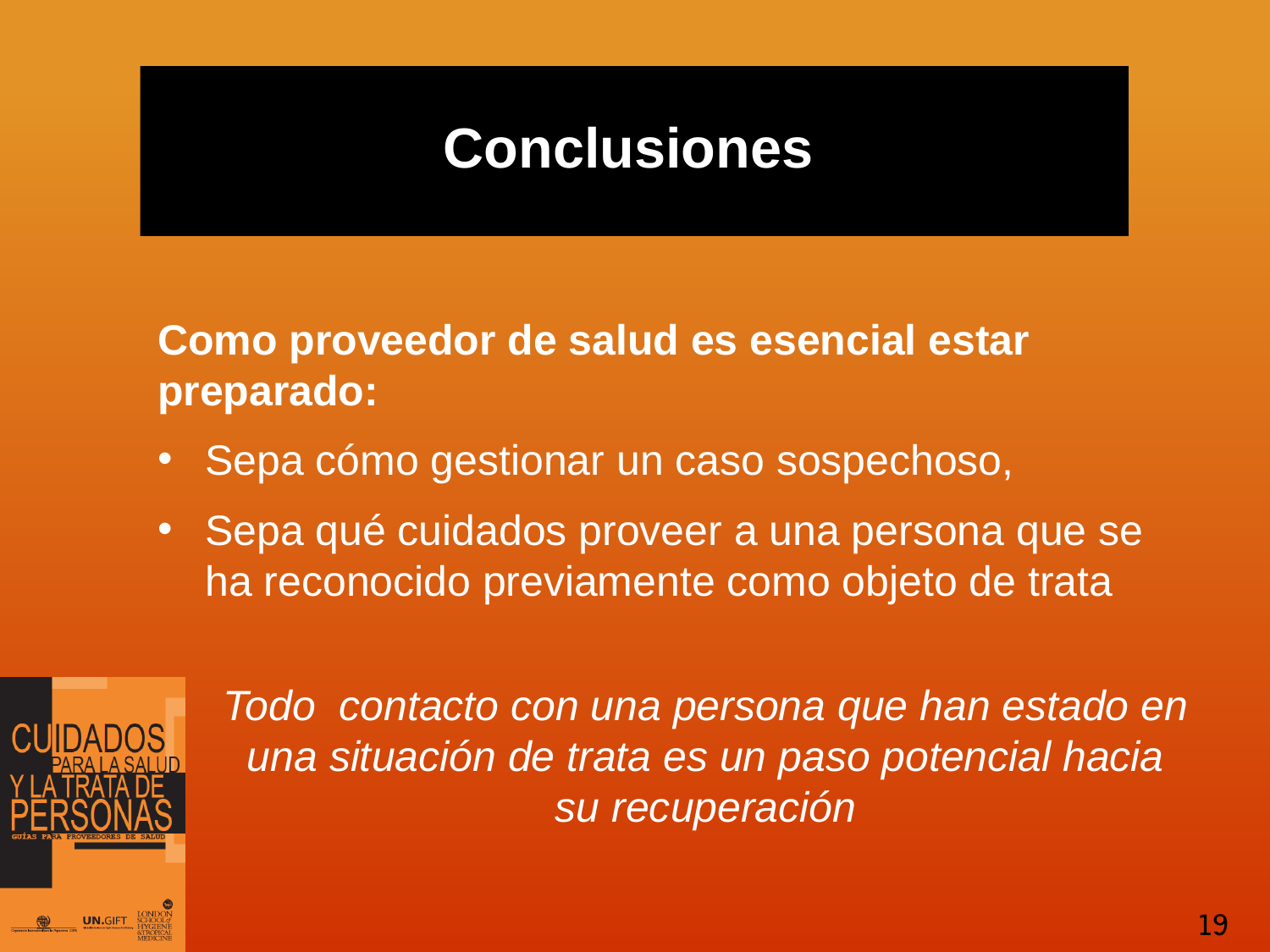

# Conclusiones
Como proveedor de salud es esencial estar preparado:
Sepa cómo gestionar un caso sospechoso,
Sepa qué cuidados proveer a una persona que se ha reconocido previamente como objeto de trata

Todo  contacto con una persona que han estado en una situación de trata es un paso potencial hacia su recuperación
19